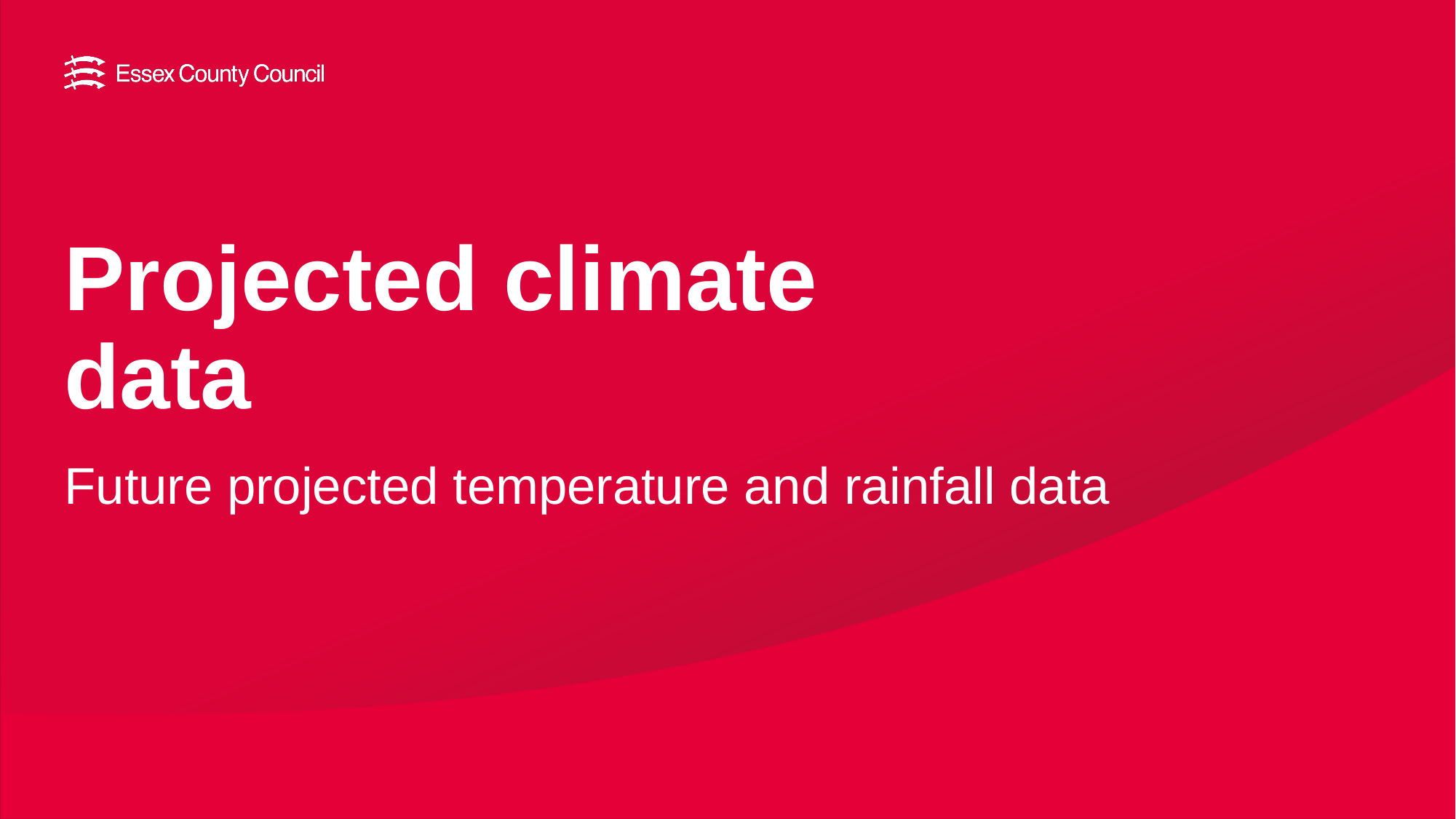

# Projected climate data
Future projected temperature and rainfall data